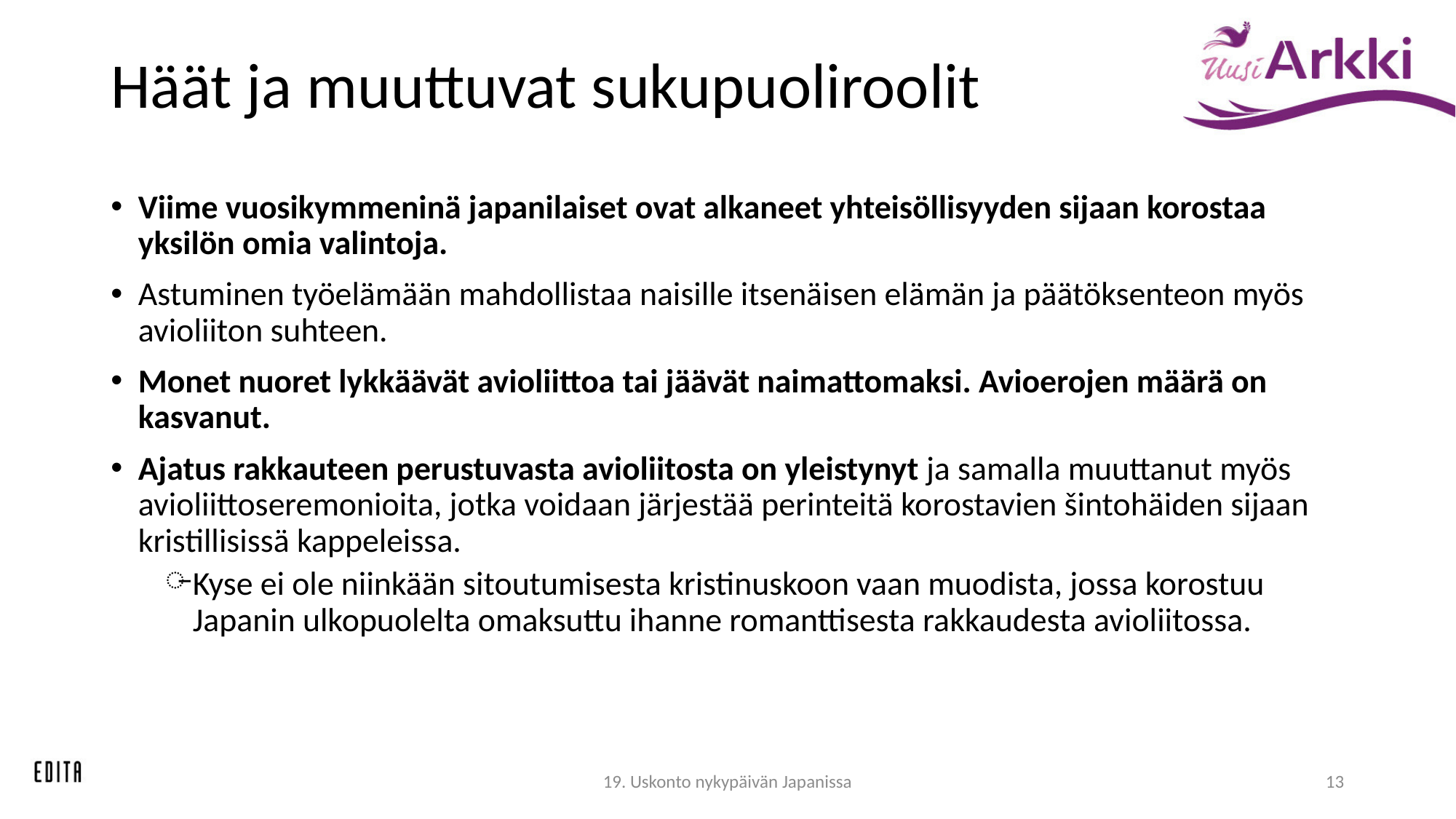

# Häät ja muuttuvat sukupuoliroolit
Viime vuosikymmeninä japanilaiset ovat alkaneet yhteisöllisyyden sijaan korostaa yksilön omia valintoja.
Astuminen työelämään mahdollistaa naisille itsenäisen elämän ja päätöksenteon myös avioliiton suhteen.
Monet nuoret lykkäävät avioliittoa tai jäävät naimattomaksi. Avioerojen määrä on kasvanut.
Ajatus rakkauteen perustuvasta avioliitosta on yleistynyt ja samalla muuttanut myös avioliittoseremonioita, jotka voidaan järjestää perinteitä korostavien šintohäiden sijaan kristillisissä kappeleissa.
Kyse ei ole niinkään sitoutumisesta kristinuskoon vaan muodista, jossa korostuu Japanin ulkopuolelta omaksuttu ihanne romanttisesta rakkaudesta avioliitossa.
19. Uskonto nykypäivän Japanissa
13